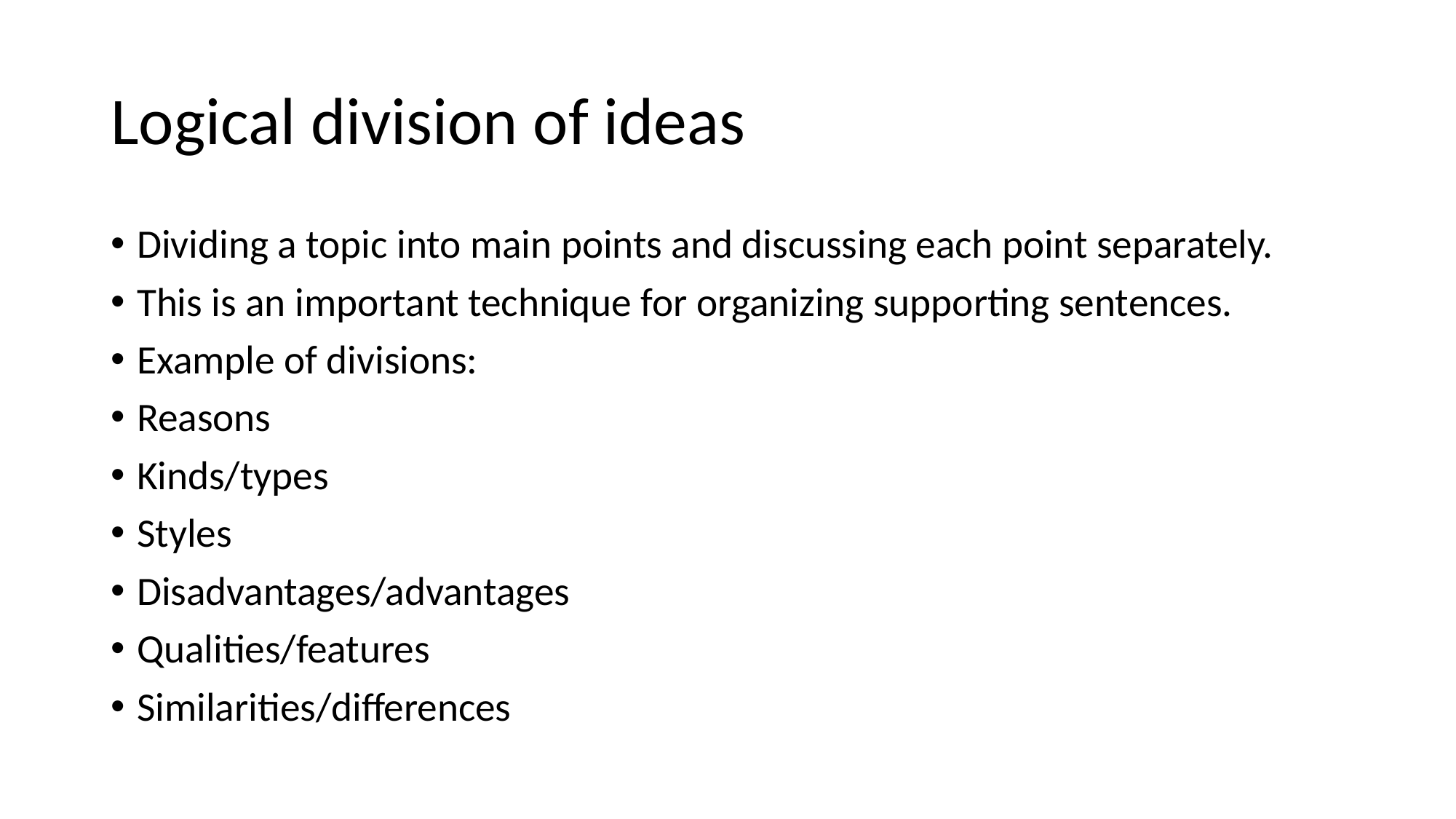

# Logical division of ideas
Dividing a topic into main points and discussing each point separately.
This is an important technique for organizing supporting sentences.
Example of divisions:
Reasons
Kinds/types
Styles
Disadvantages/advantages
Qualities/features
Similarities/differences